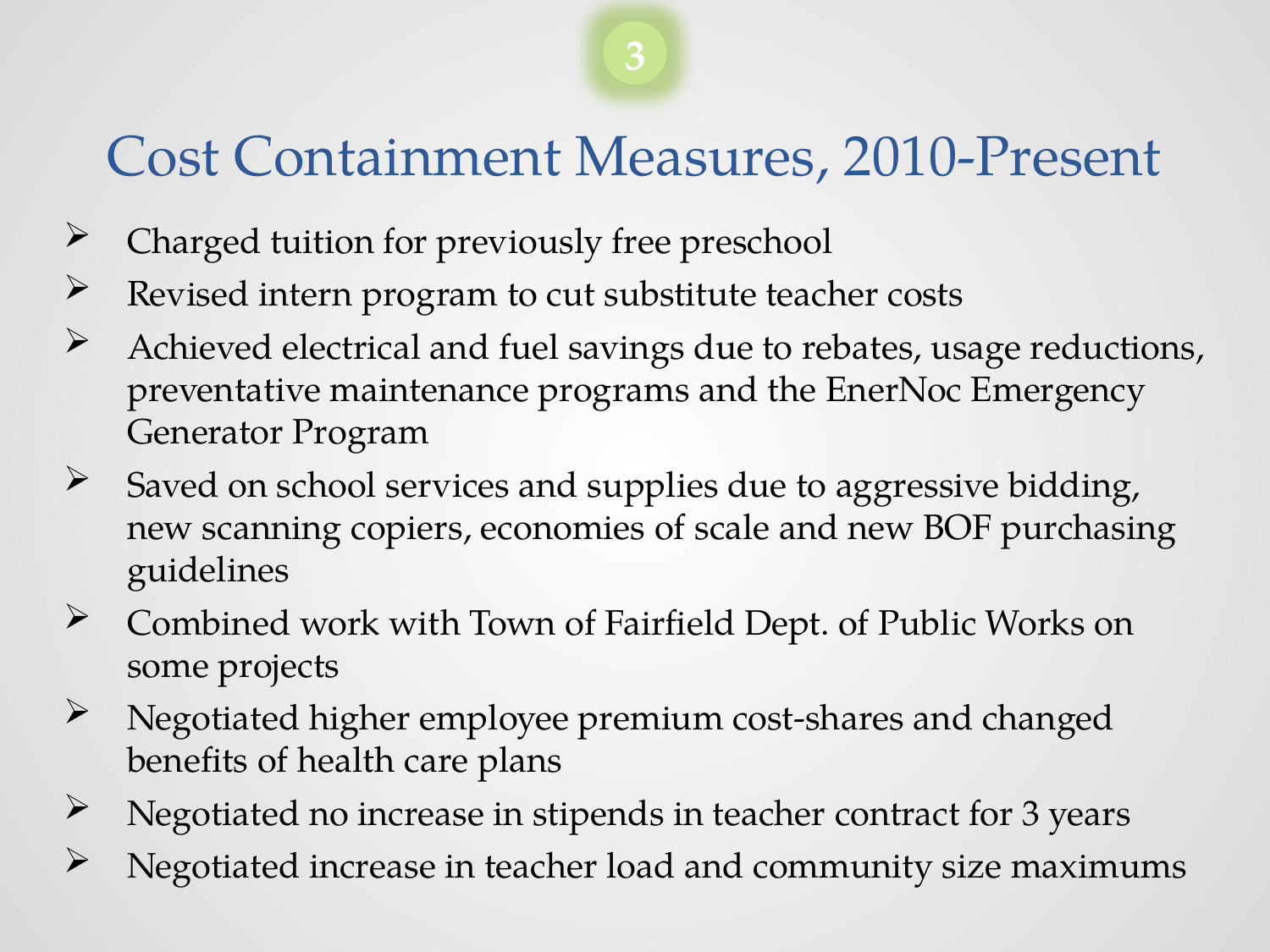

3
# Cost Containment Measures, 2010-Present
Charged tuition for previously free preschool
Revised intern program to cut substitute teacher costs
Achieved electrical and fuel savings due to rebates, usage reductions, preventative maintenance programs and the EnerNoc Emergency Generator Program
Saved on school services and supplies due to aggressive bidding, new scanning copiers, economies of scale and new BOF purchasing guidelines
Combined work with Town of Fairfield Dept. of Public Works on some projects
Negotiated higher employee premium cost-shares and changed  benefits of health care plans
Negotiated no increase in stipends in teacher contract for 3 years
Negotiated increase in teacher load and community size maximums